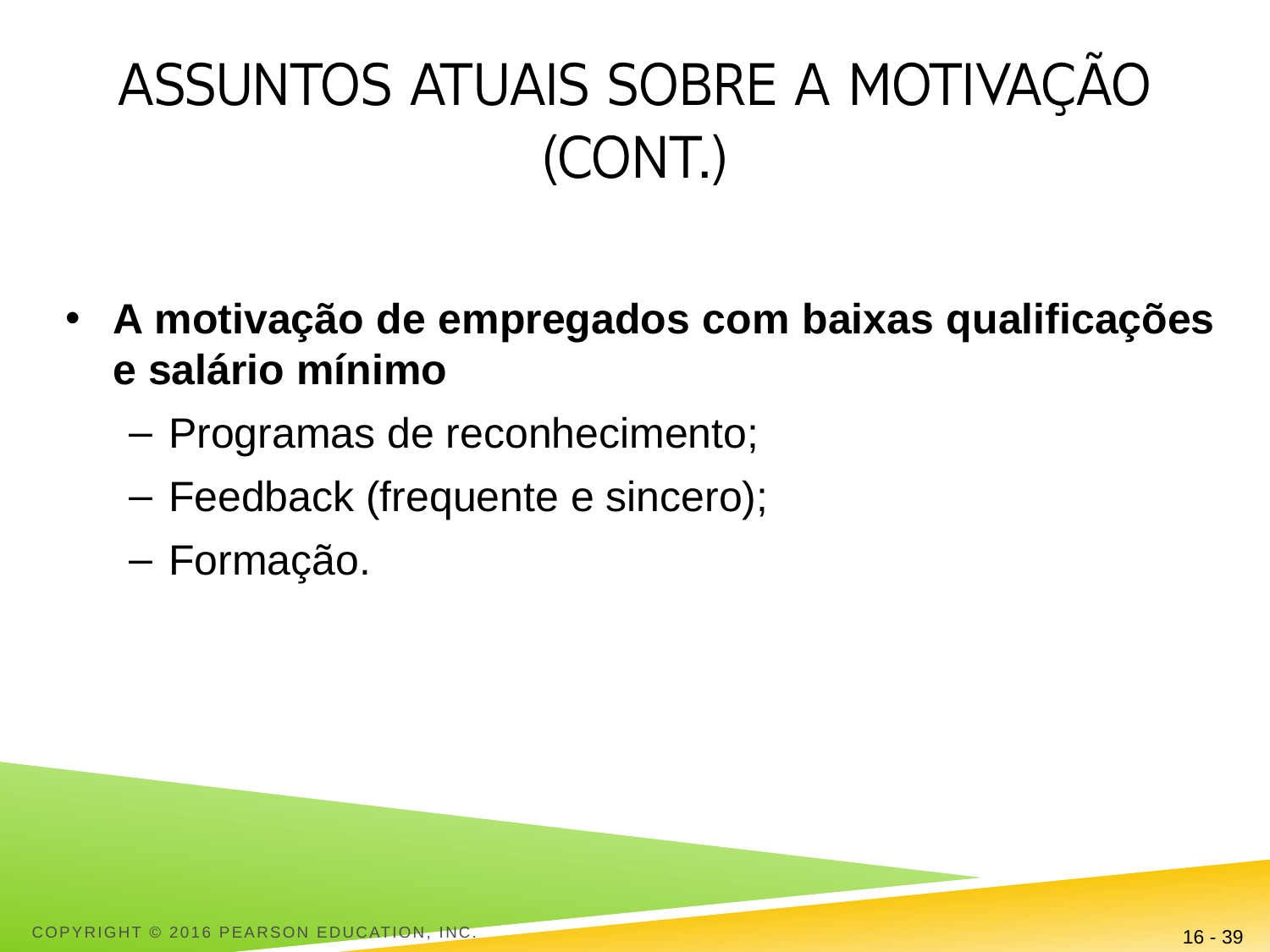

# Assuntos atuais sobre a motivação (cont.)
A motivação de empregados com baixas qualificações e salário mínimo
Programas de reconhecimento;
Feedback (frequente e sincero);
Formação.
Copyright © 2016 Pearson Education, Inc.
16 - 39